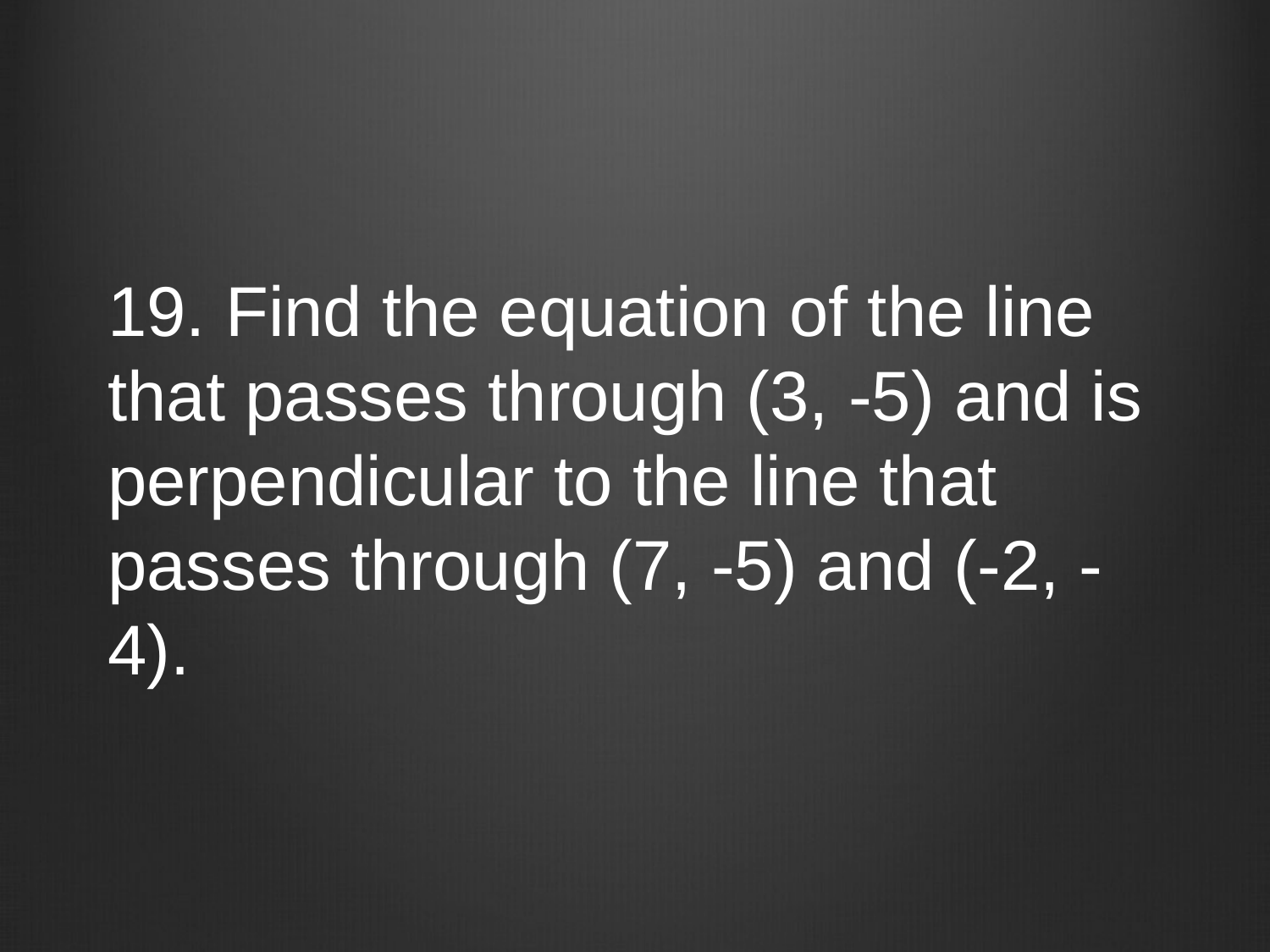

19. Find the equation of the line that passes through (3, -5) and is perpendicular to the line that passes through (7, -5) and (-2, -4).